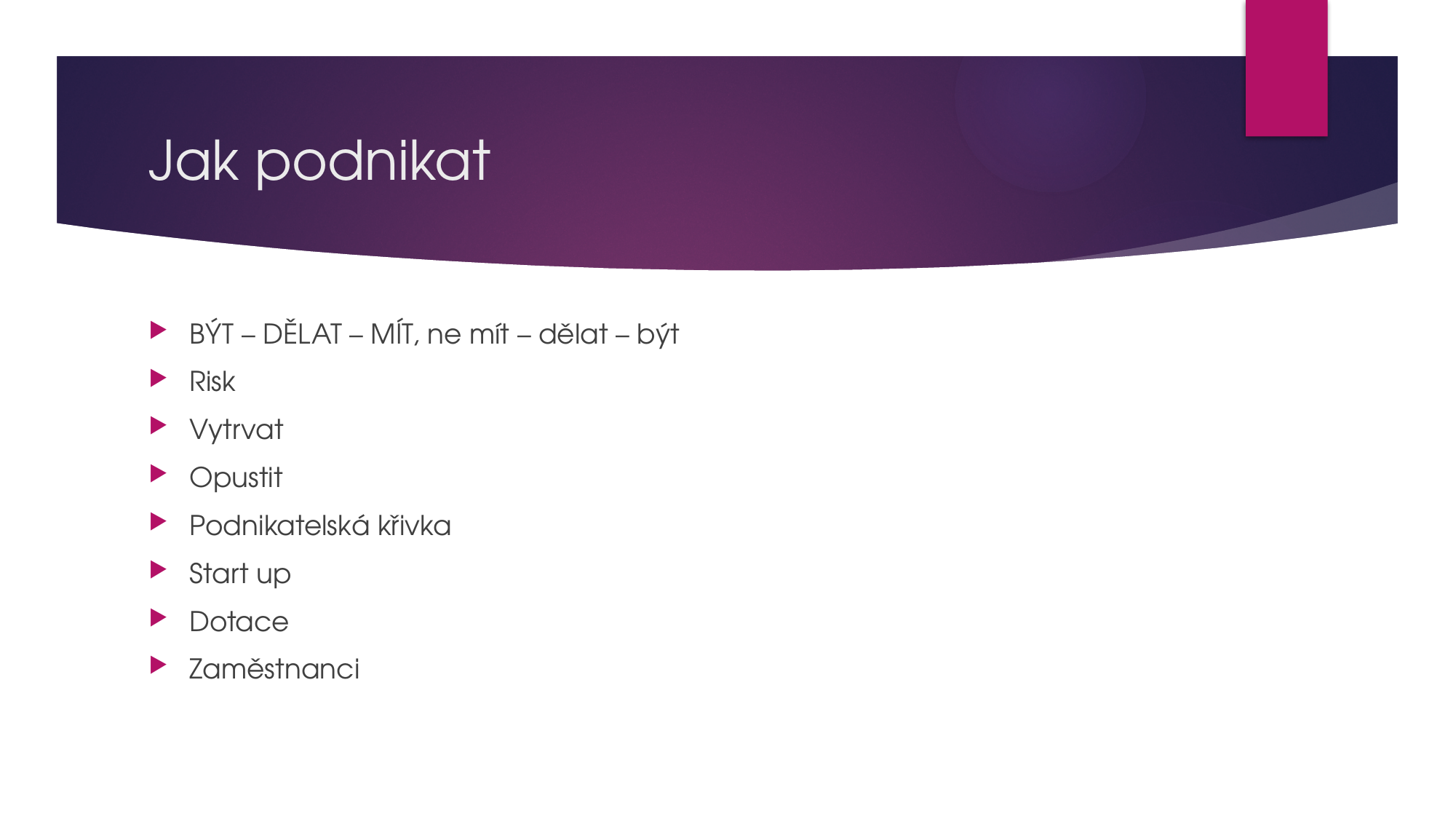

# Jak podnikat
BÝT – DĚLAT – MÍT, ne mít – dělat – být
Risk
Vytrvat
Opustit
Podnikatelská křivka
Start up
Dotace
Zaměstnanci